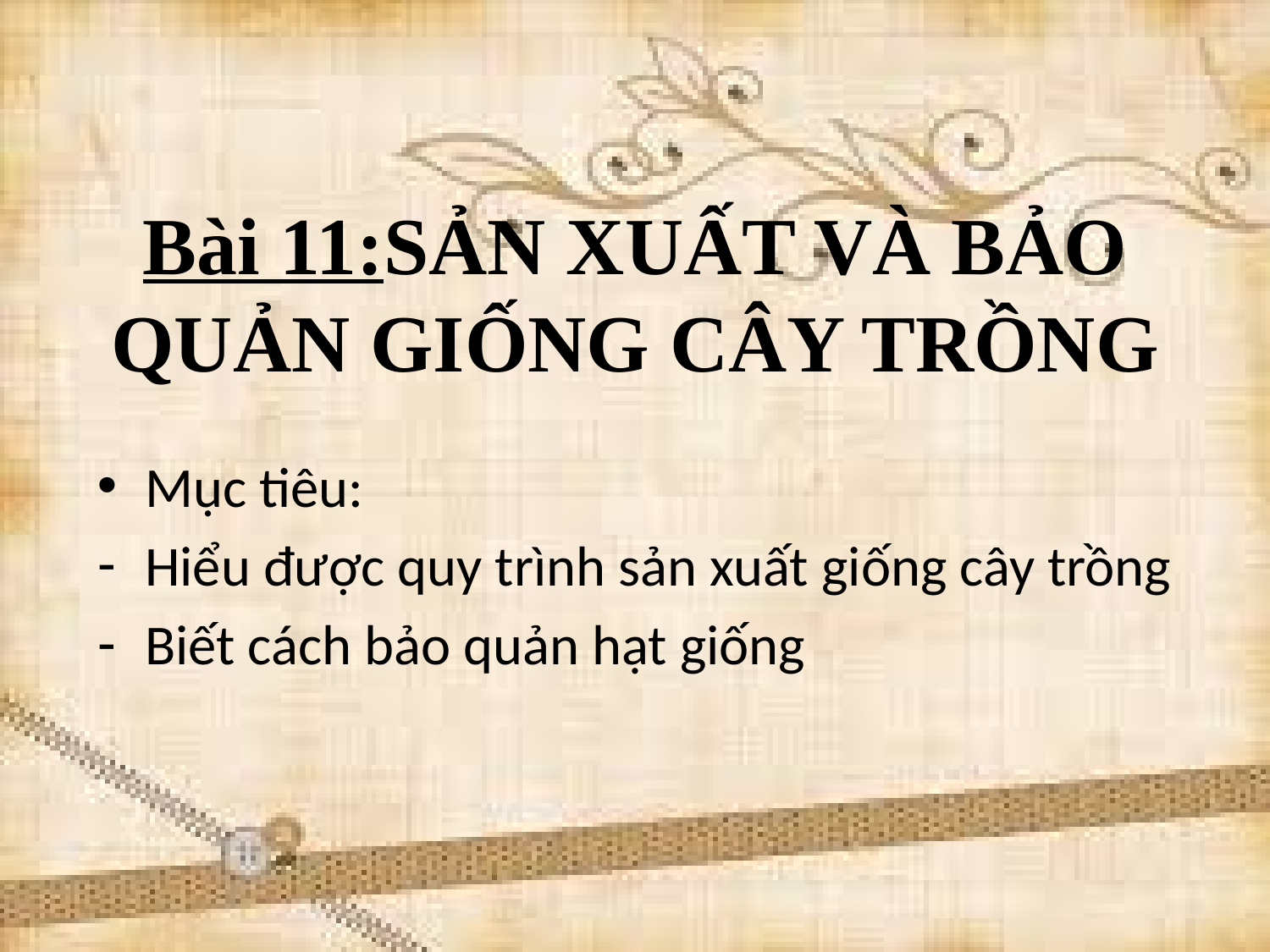

# Bài 11:SẢN XUẤT VÀ BẢO QUẢN GIỐNG CÂY TRỒNG
Mục tiêu:
Hiểu được quy trình sản xuất giống cây trồng
Biết cách bảo quản hạt giống